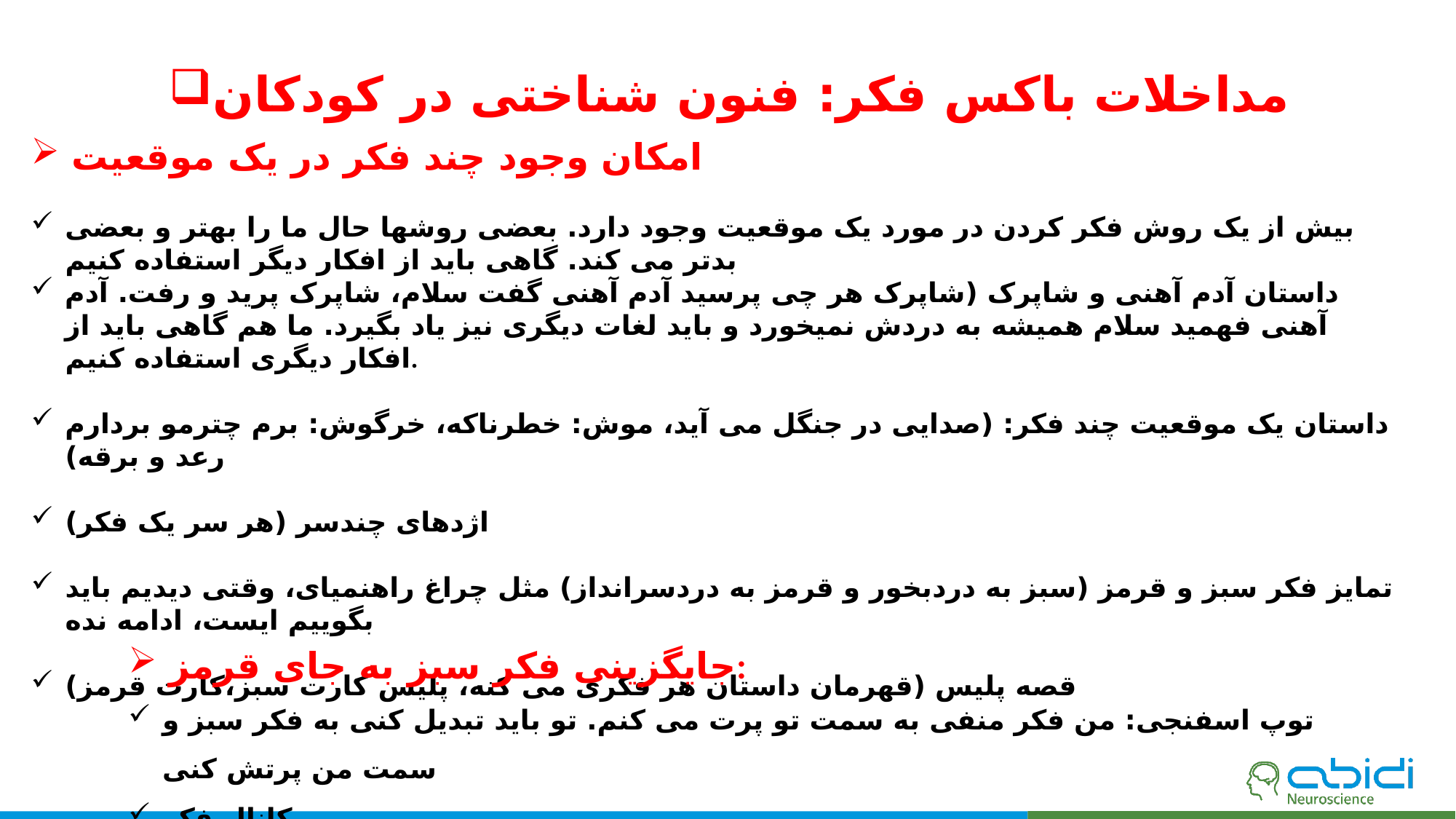

مداخلات باکس فکر: فنون شناختی در کودکان

امکان وجود چند فکر در یک موقعیت

بیش از یک روش فکر کردن در مورد یک موقعیت وجود دارد. بعضی روشها حال ما را بهتر و بعضی بدتر می کند. گاهی باید از افکار دیگر استفاده کنیم
داستان آدم آهنی و شاپرک (شاپرک هر چی پرسید آدم آهنی گفت سلام، شاپرک پرید و رفت. آدم آهنی فهمید سلام همیشه به دردش نمیخورد و باید لغات دیگری نیز یاد بگیرد. ما هم گاهی باید از افکار دیگری استفاده کنیم.

داستان یک موقعیت چند فکر: (صدایی در جنگل می آید، موش: خطرناکه، خرگوش: برم چترمو بردارم رعد و برقه)

اژدهای چندسر (هر سر یک فکر)

تمایز فکر سبز و قرمز (سبز به دردبخور و قرمز به دردسرانداز) مثل چراغ راهنمیای، وقتی دیدیم باید بگوییم ایست، ادامه نده

قصه پلیس (قهرمان داستان هر فکری می کنه، پلیس کارت سبز،کارت قرمز)
جایگزینی فکر سبز به جای قرمز:
توپ اسفنجی: من فکر منفی به سمت تو پرت می کنم. تو باید تبدیل کنی به فکر سبز و سمت من پرتش کنی
کانال فکر